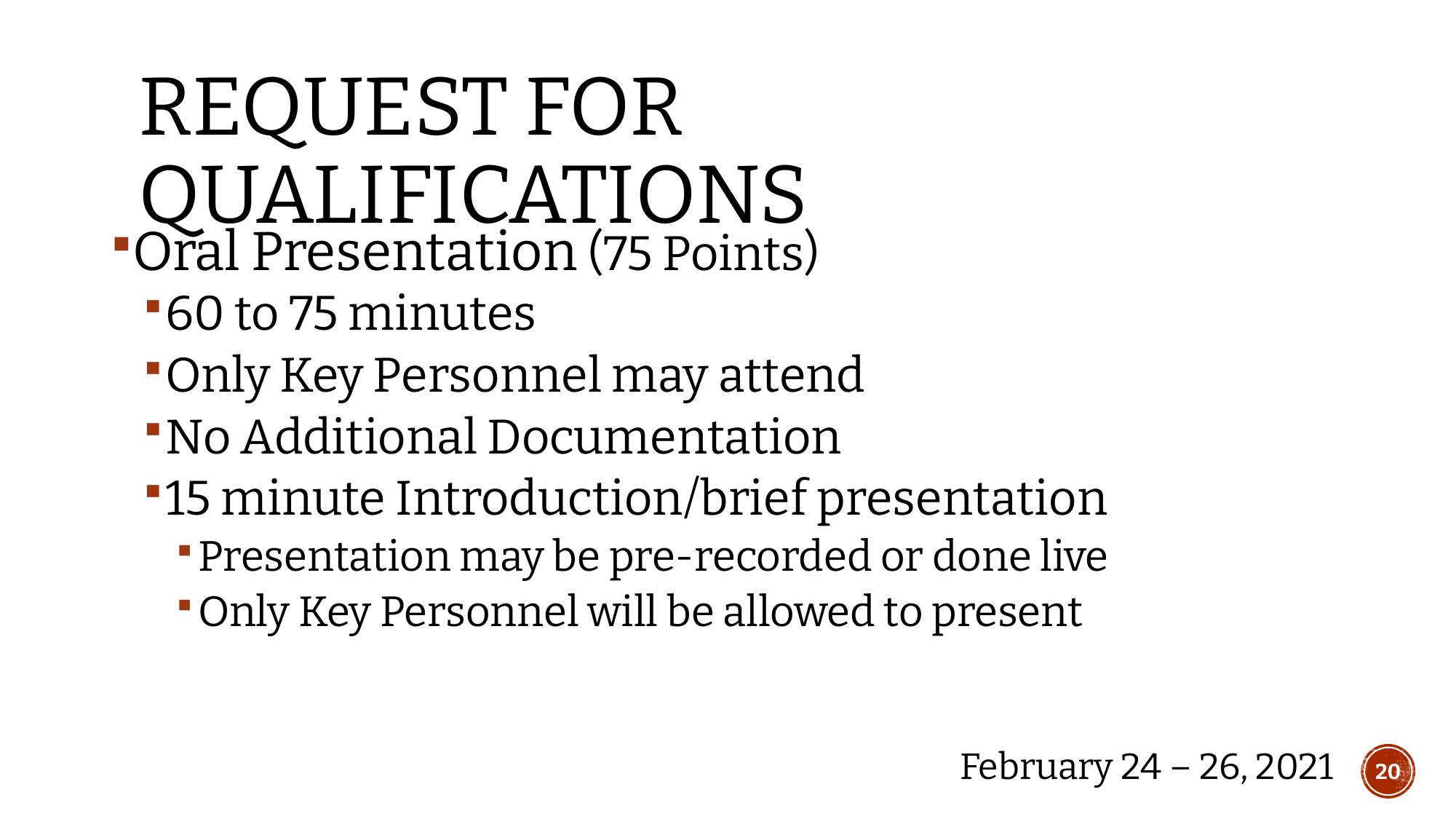

# Request for Qualifications
Oral Presentation (75 Points)
60 to 75 minutes
Only Key Personnel may attend
No Additional Documentation
15 minute Introduction/brief presentation
Presentation may be pre-recorded or done live
Only Key Personnel will be allowed to present
February 24 – 26, 2021
20